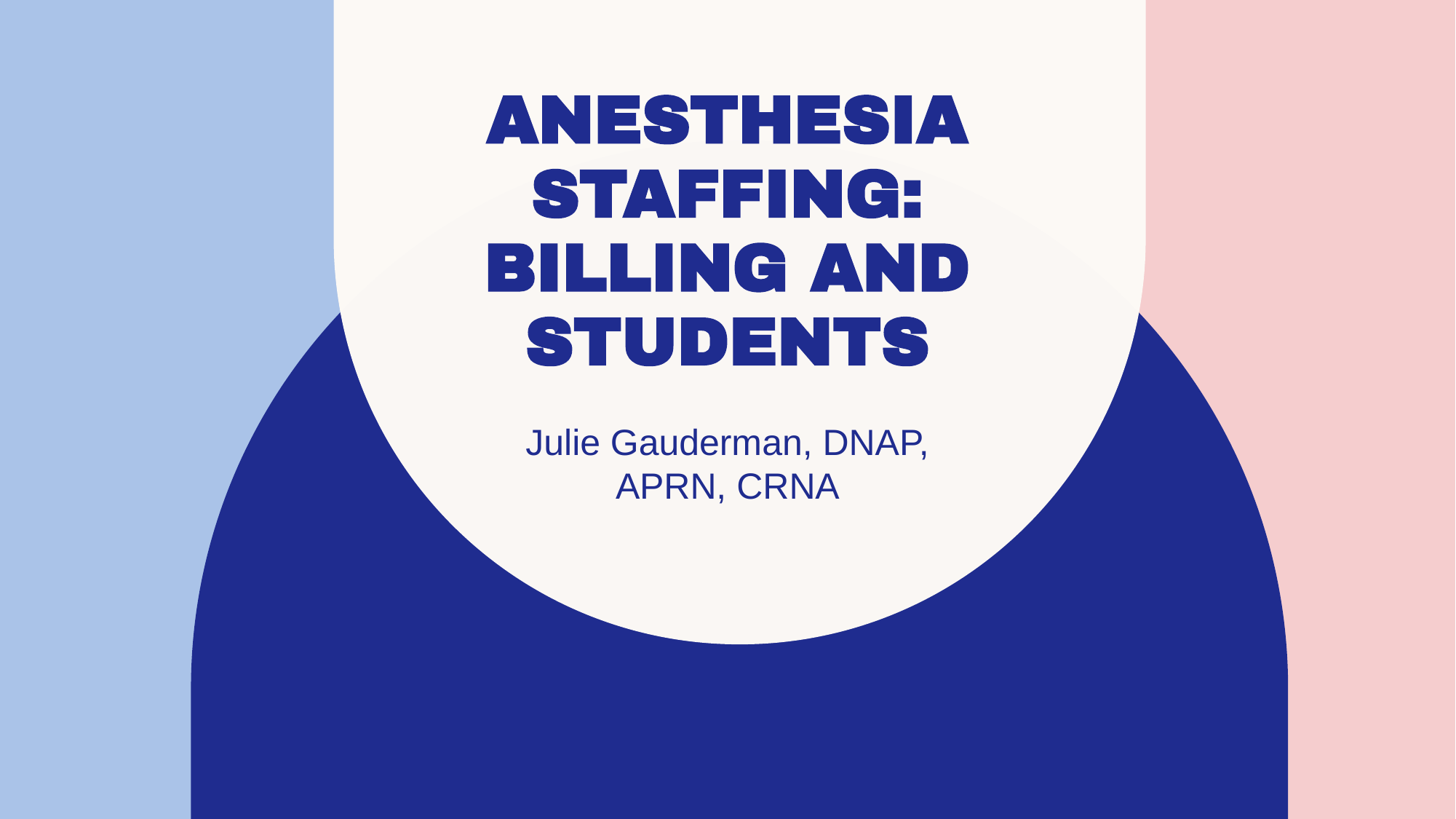

# Anesthesia Staffing: Billing and Students
Julie Gauderman, DNAP, APRN, CRNA